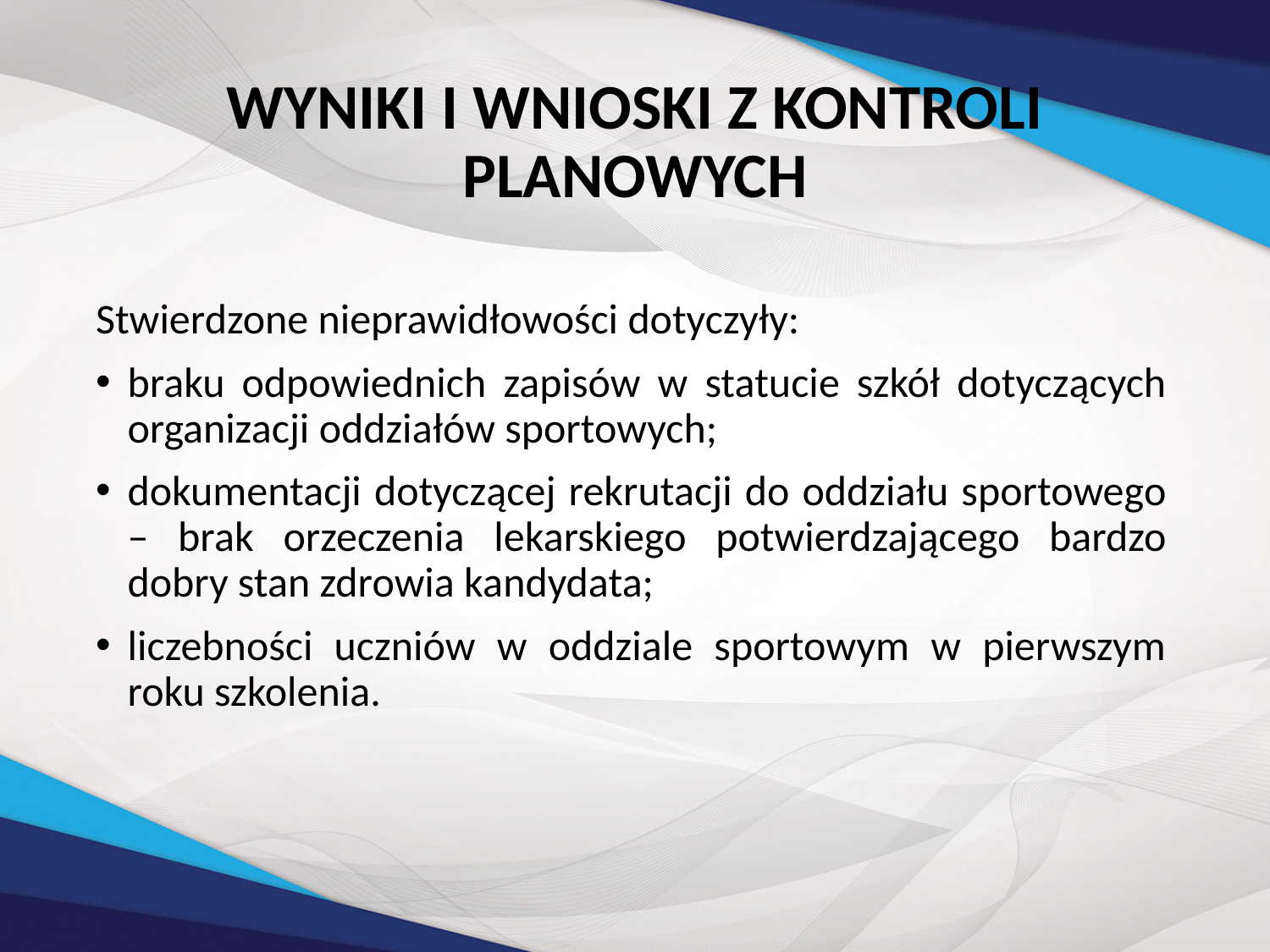

# WYNIKI I WNIOSKI Z KONTROLI PLANOWYCH

Stwierdzone nieprawidłowości dotyczyły:
braku odpowiednich zapisów w statucie szkół dotyczących organizacji oddziałów sportowych;
dokumentacji dotyczącej rekrutacji do oddziału sportowego – brak orzeczenia lekarskiego potwierdzającego bardzo dobry stan zdrowia kandydata;
liczebności uczniów w oddziale sportowym w pierwszym roku szkolenia.